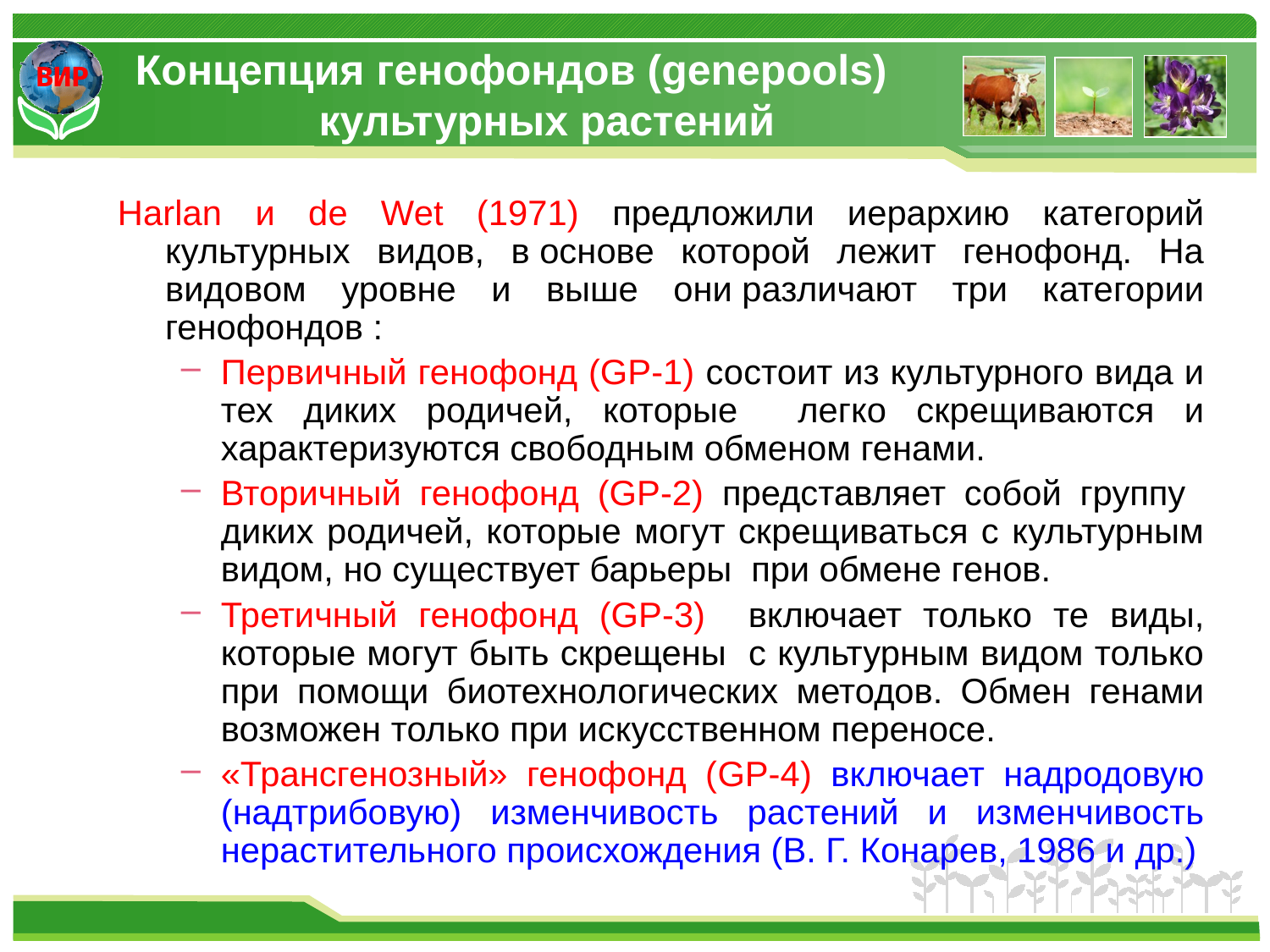

# Концепция генофондов (genepools)       культурных растений
Harlan и de Wet (1971) предложили иерархию категорий культурных видов, в основе которой лежит генофонд. На видовом уровне и выше они различают три категории генофондов :
Первичный генофонд (GP-1) состоит из культурного вида и тех диких родичей, которые  легко скрещиваются и характеризуются свободным обменом генами.
Вторичный генофонд (GP-2) представляет собой группу  диких родичей, которые могут скрещиваться с культурным видом, но существует барьеры  при обмене генов.
Третичный генофонд (GP-3)  включает только те виды, которые могут быть скрещены  с культурным видом только при помощи биотехнологических методов. Обмен генами возможен только при искусственном переносе.
«Трансгенозный» генофонд (GP-4) включает надродовую (надтрибовую) изменчивость растений и изменчивость нерастительного происхождения (В. Г. Конарев, 1986 и др.)